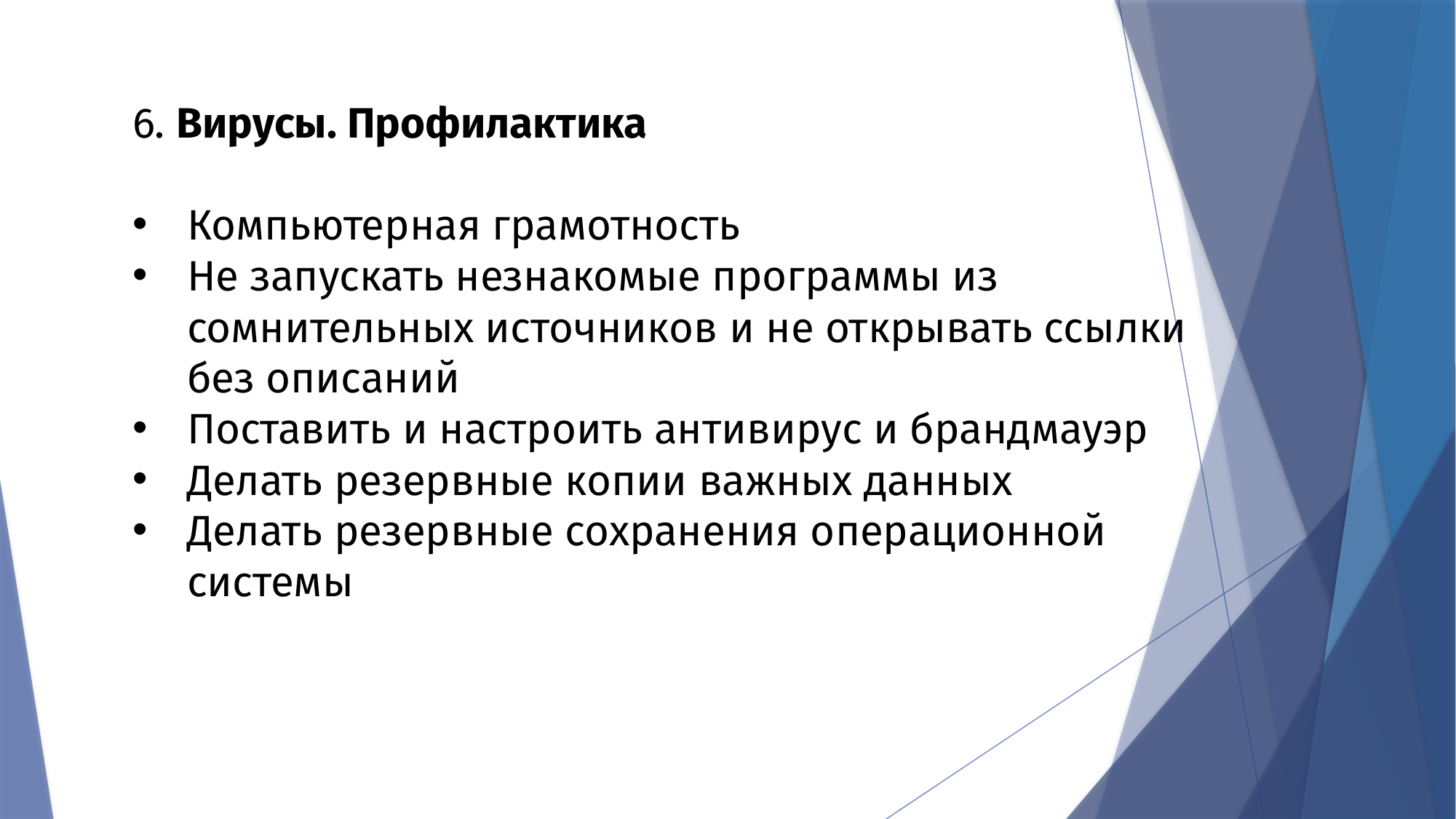

6. Вирусы. Профилактика

Компьютерная грамотность
Не запускать незнакомые программы из сомнительных источников и не открывать ссылки без описаний
Поставить и настроить антивирус и брандмауэр
Делать резервные копии важных данных
Делать резервные сохранения операционной системы